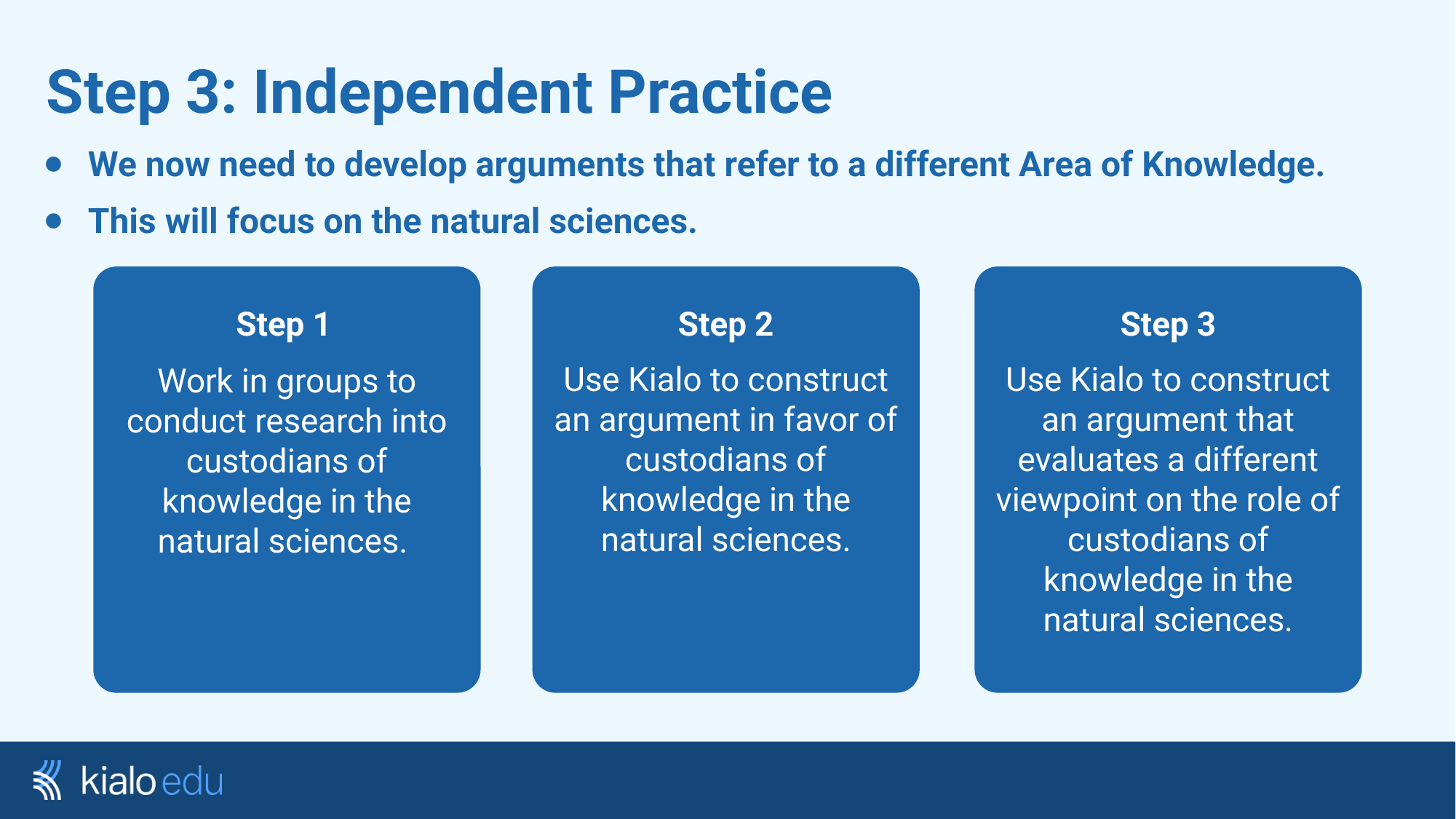

# Step 3: Independent Practice
We now need to develop arguments that refer to a different Area of Knowledge.
This will focus on the natural sciences.

Work in groups to conduct research into custodians of knowledge in the natural sciences.

Step 1

Use Kialo to construct an argument in favor of custodians of knowledge in the natural sciences.

Step 2

Use Kialo to construct an argument that evaluates a different viewpoint on the role of custodians of knowledge in the natural sciences.
Step 3